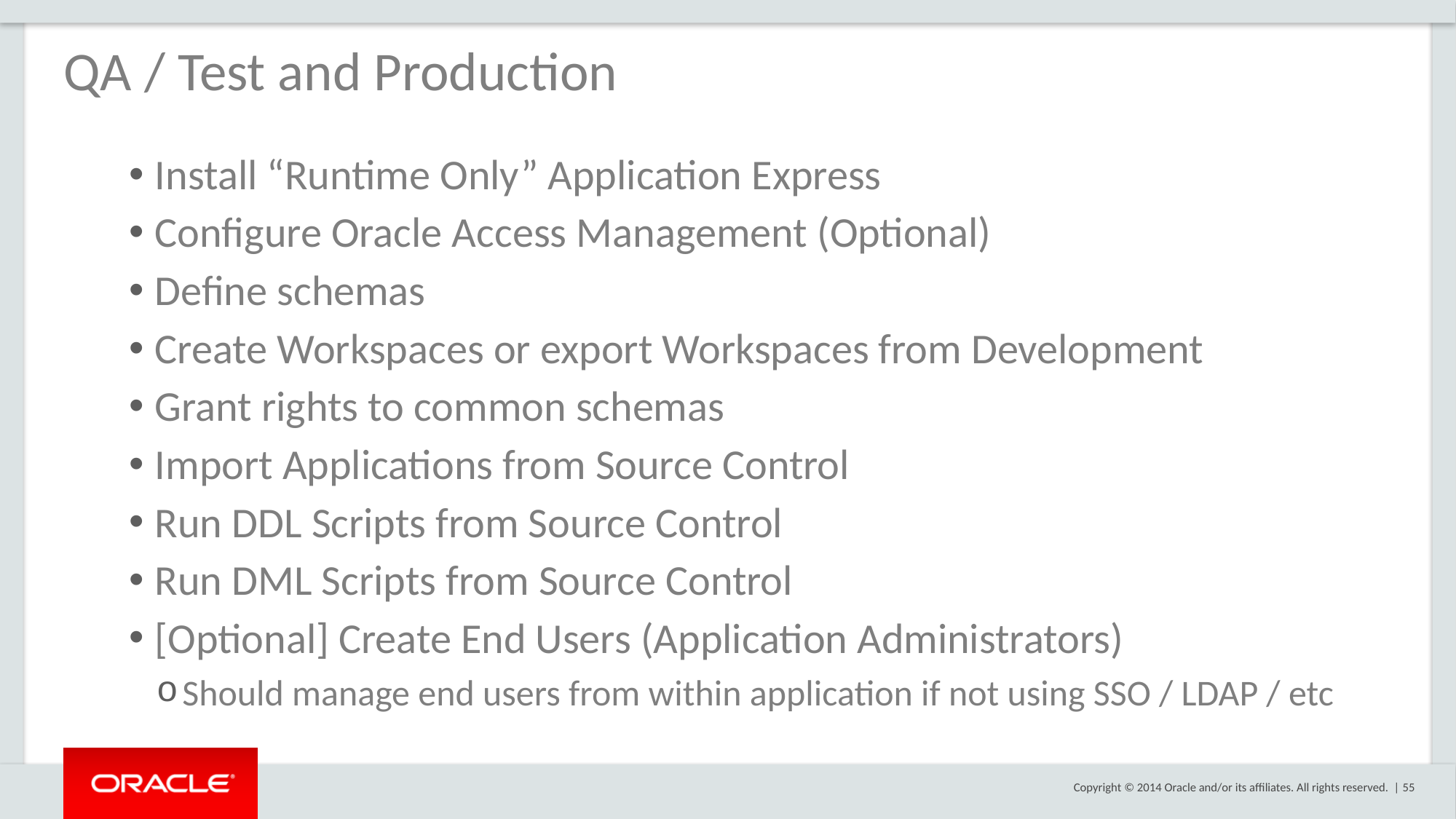

QA / Test and Production
Install “Runtime Only” Application Express
Configure Oracle Access Management (Optional)
Define schemas
Create Workspaces or export Workspaces from Development
Grant rights to common schemas
Import Applications from Source Control
Run DDL Scripts from Source Control
Run DML Scripts from Source Control
[Optional] Create End Users (Application Administrators)
Should manage end users from within application if not using SSO / LDAP / etc